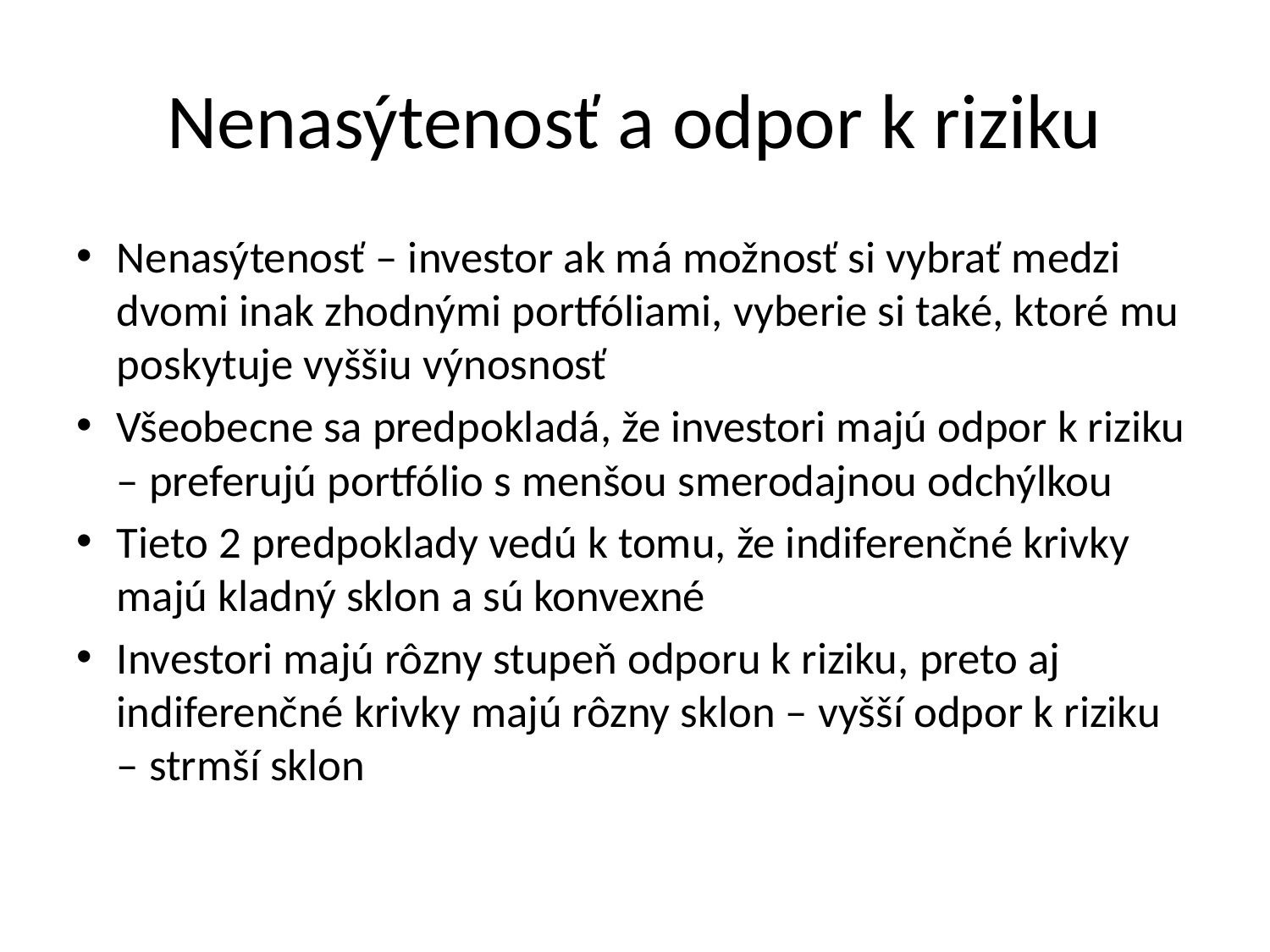

# Nenasýtenosť a odpor k riziku
Nenasýtenosť – investor ak má možnosť si vybrať medzi dvomi inak zhodnými portfóliami, vyberie si také, ktoré mu poskytuje vyššiu výnosnosť
Všeobecne sa predpokladá, že investori majú odpor k riziku – preferujú portfólio s menšou smerodajnou odchýlkou
Tieto 2 predpoklady vedú k tomu, že indiferenčné krivky majú kladný sklon a sú konvexné
Investori majú rôzny stupeň odporu k riziku, preto aj indiferenčné krivky majú rôzny sklon – vyšší odpor k riziku – strmší sklon